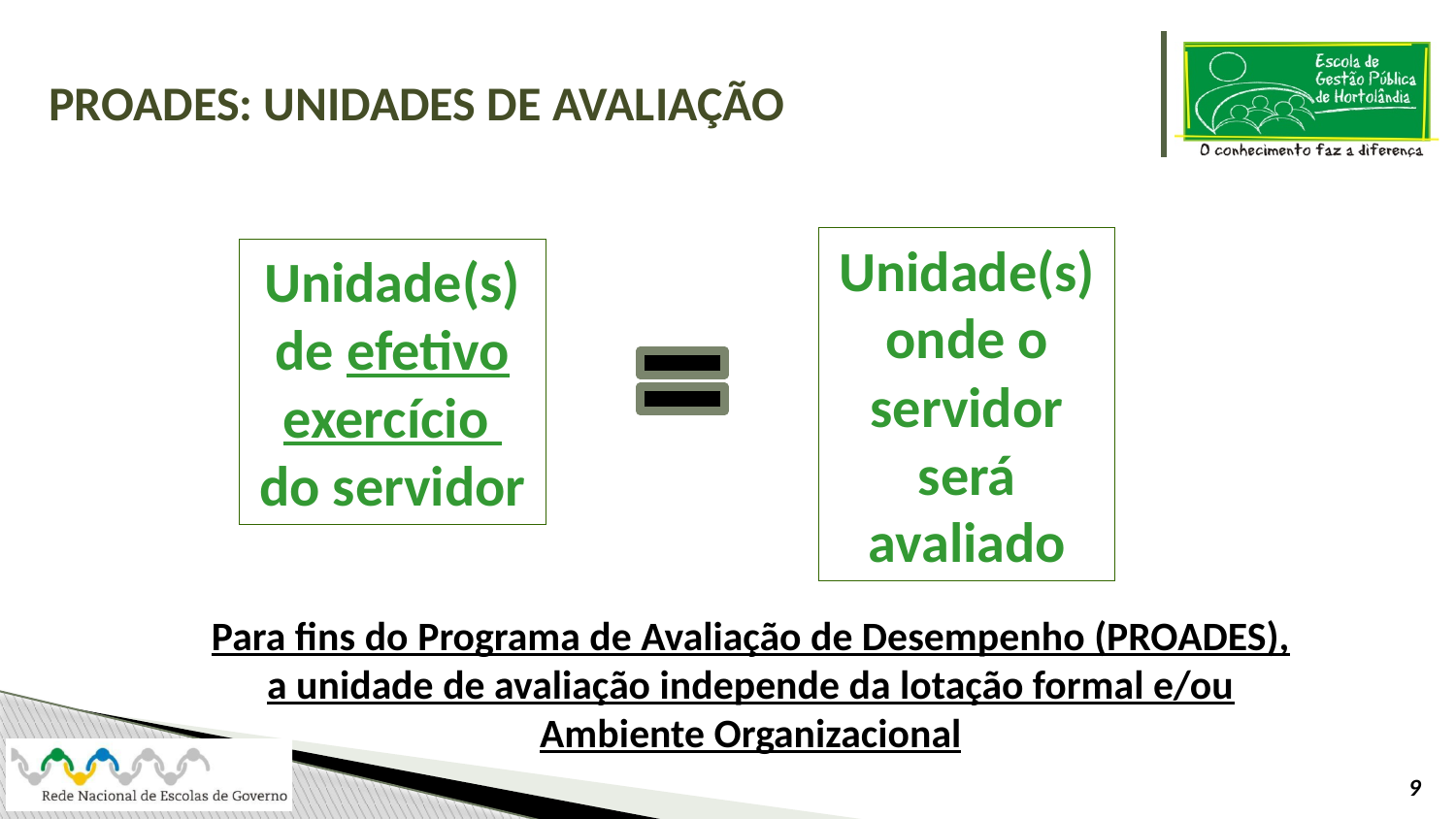

# PROADES: UNIDADES DE AVALIAÇÃO
Unidade(s) onde o servidor será avaliado
Unidade(s) de efetivo exercício  do servidor

Para fins do Programa de Avaliação de Desempenho (PROADES), a unidade de avaliação independe da lotação formal e/ou Ambiente Organizacional
9